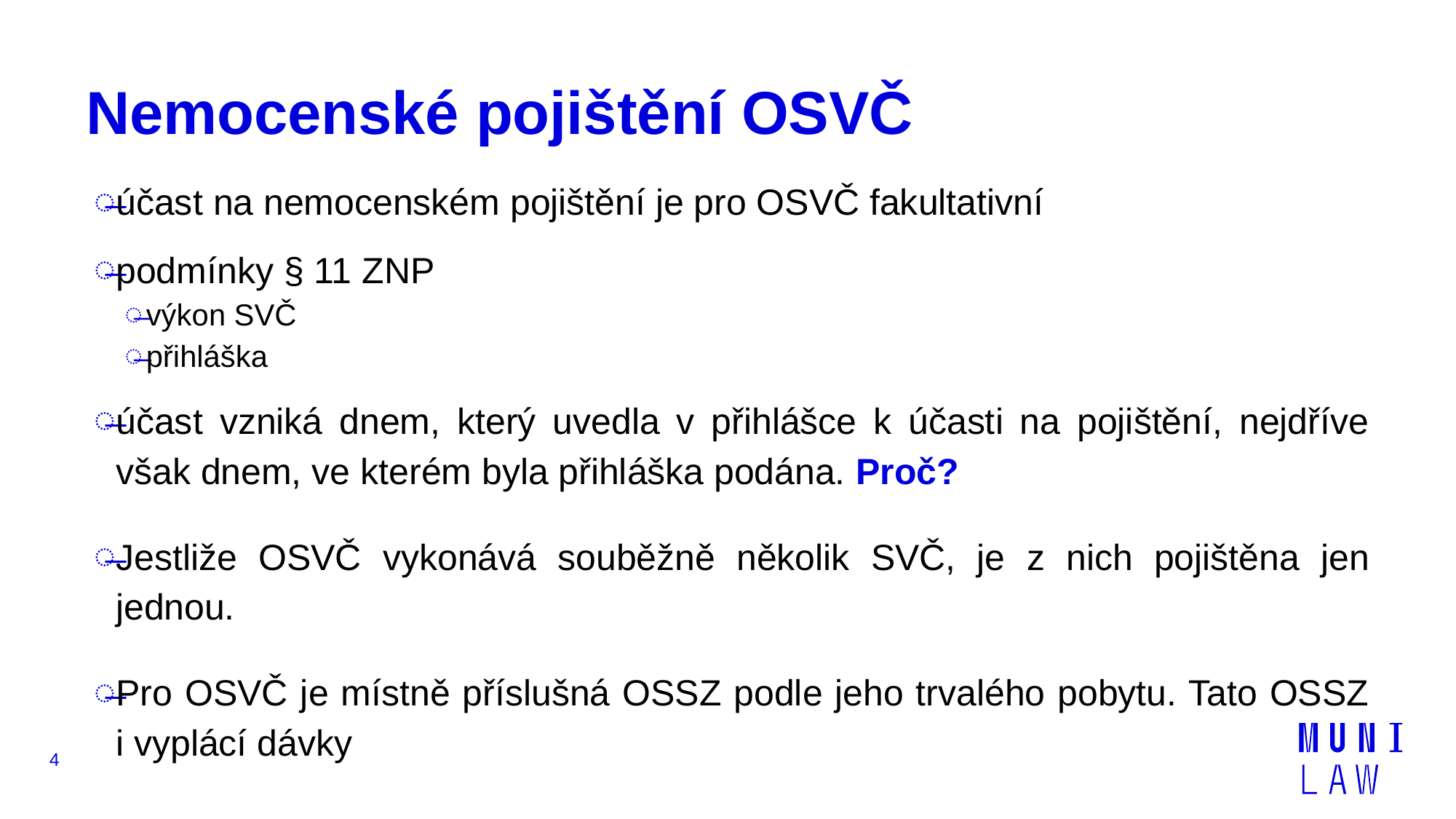

# Nemocenské pojištění OSVČ
účast na nemocenském pojištění je pro OSVČ fakultativní
podmínky § 11 ZNP
výkon SVČ
přihláška
účast vzniká dnem, který uvedla v přihlášce k účasti na pojištění, nejdříve však dnem, ve kterém byla přihláška podána. Proč?
Jestliže OSVČ vykonává souběžně několik SVČ, je z nich pojištěna jen jednou.
Pro OSVČ je místně příslušná OSSZ podle jeho trvalého pobytu. Tato OSSZ i vyplácí dávky
4